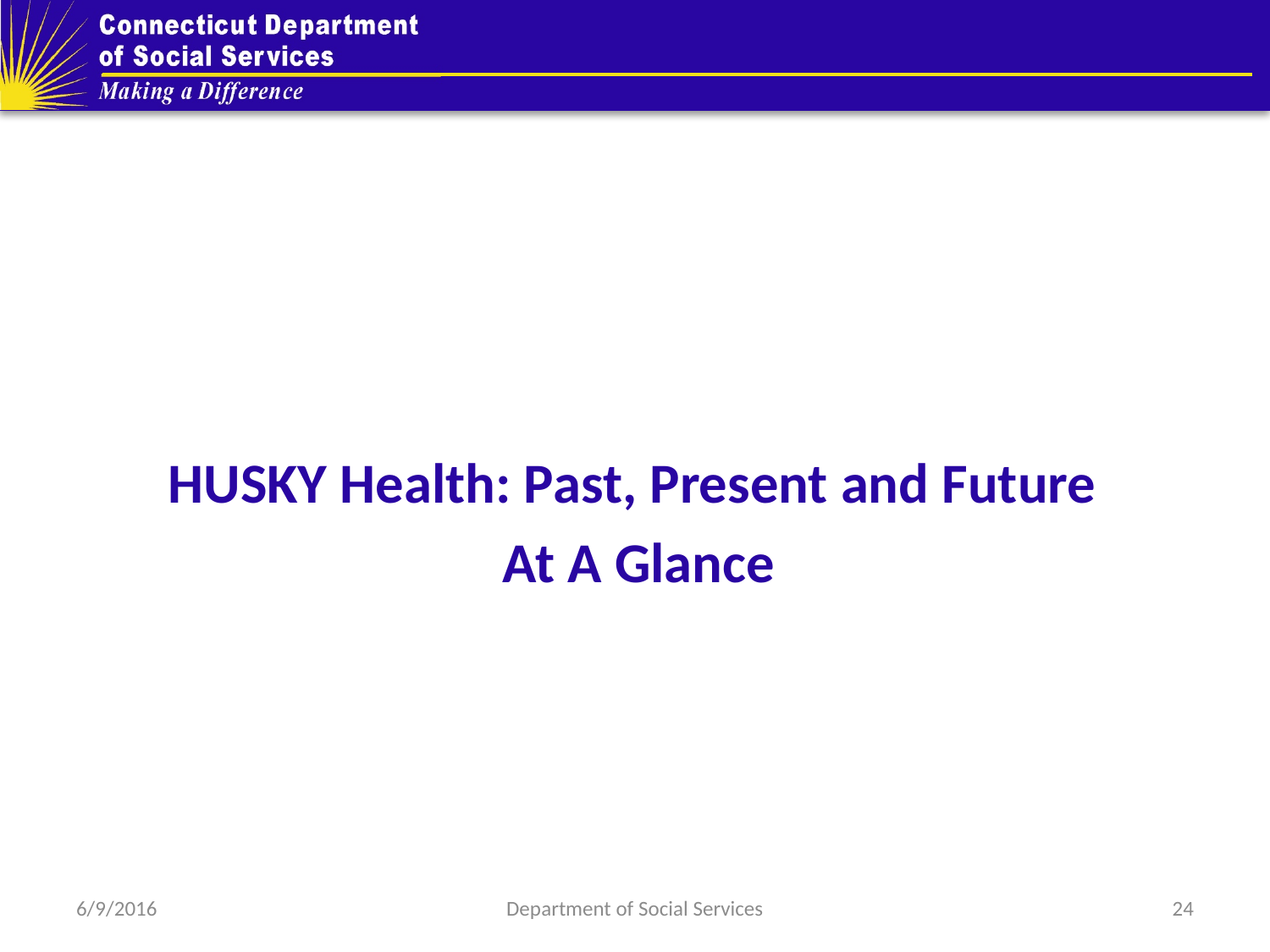

#

HUSKY Health: Past, Present and Future
At A Glance

6/9/2016
Department of Social Services
24